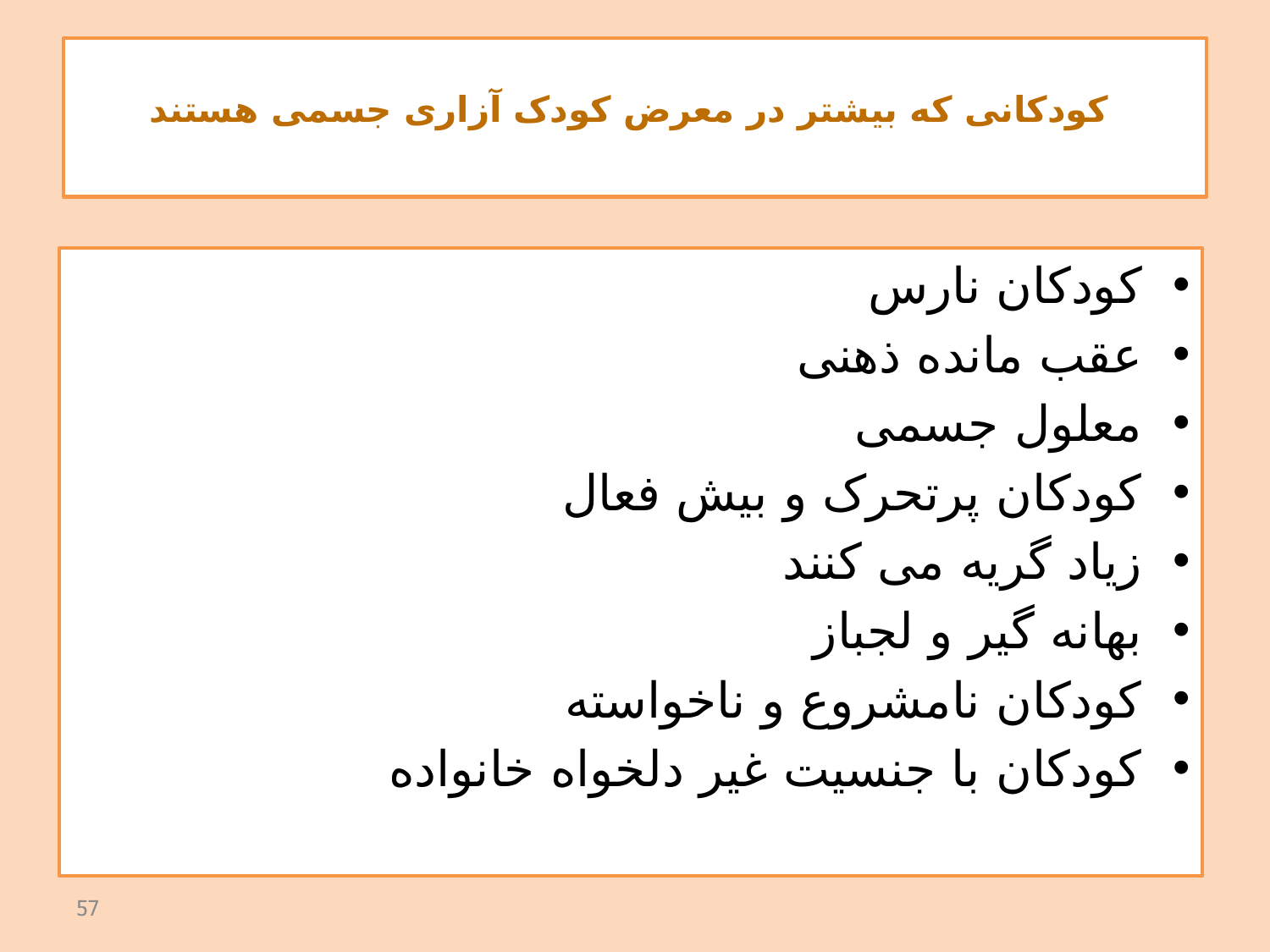

# کودکانی که بیشتر در معرض کودک آزاری جسمی هستند
کودکان نارس
عقب مانده ذهنی
معلول جسمی
کودکان پرتحرک و بیش فعال
زیاد گریه می کنند
بهانه گیر و لجباز
کودکان نامشروع و ناخواسته
کودکان با جنسیت غیر دلخواه خانواده

57